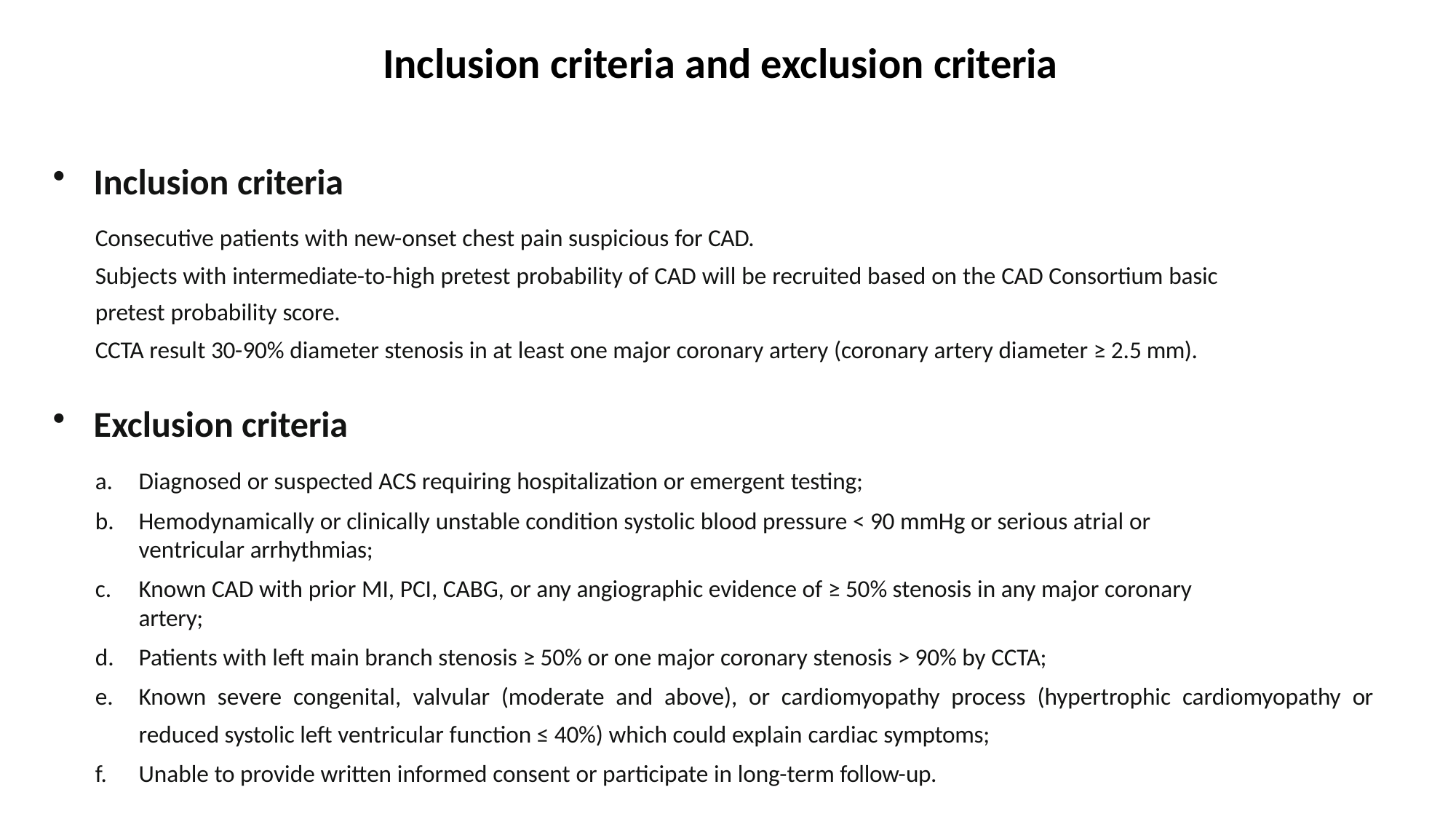

# Inclusion criteria and exclusion criteria
Inclusion criteria
Consecutive patients with new-onset chest pain suspicious for CAD.
Subjects with intermediate-to-high pretest probability of CAD will be recruited based on the CAD Consortium basic pretest probability score.
CCTA result 30-90% diameter stenosis in at least one major coronary artery (coronary artery diameter ≥ 2.5 mm).

Exclusion criteria
Diagnosed or suspected ACS requiring hospitalization or emergent testing;
Hemodynamically or clinically unstable condition systolic blood pressure < 90 mmHg or serious atrial or ventricular arrhythmias;
Known CAD with prior MI, PCI, CABG, or any angiographic evidence of ≥ 50% stenosis in any major coronary artery;
Patients with left main branch stenosis ≥ 50% or one major coronary stenosis > 90% by CCTA;
Known severe congenital, valvular (moderate and above), or cardiomyopathy process (hypertrophic cardiomyopathy or reduced systolic left ventricular function ≤ 40%) which could explain cardiac symptoms;
Unable to provide written informed consent or participate in long-term follow-up.